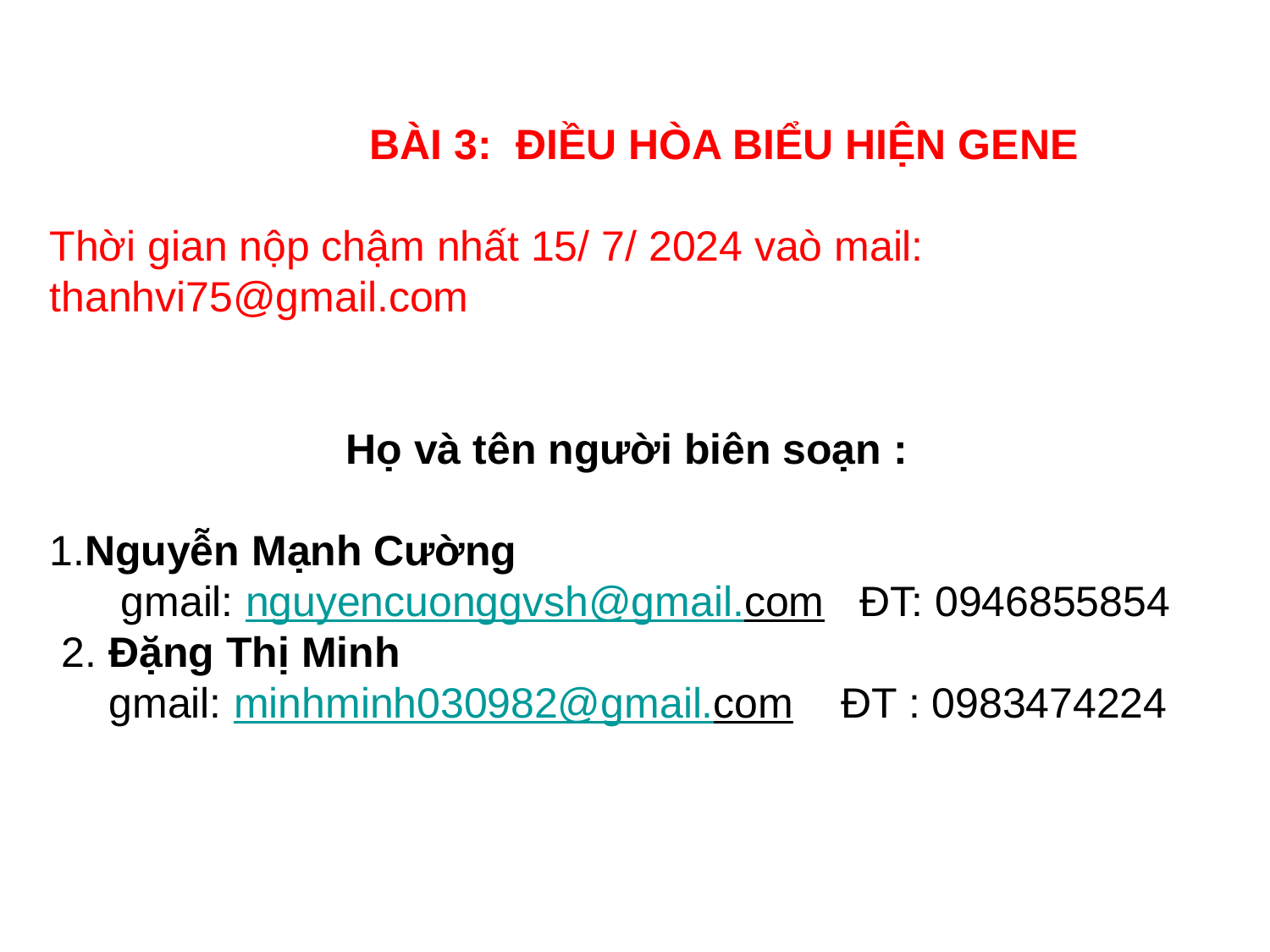

# BÀI 3:  ĐIỀU HÒA BIỂU HIỆN GENE Thời gian nộp chậm nhất 15/ 7/ 2024 vaò mail:  thanhvi75@gmail.com   Họ và tên người biên soạn : 1.Nguyễn Mạnh Cường gmail: nguyencuonggvsh@gmail.com   ĐT: 0946855854 2. Đặng Thị Minh gmail: minhminh030982@gmail.com    ĐT : 0983474224